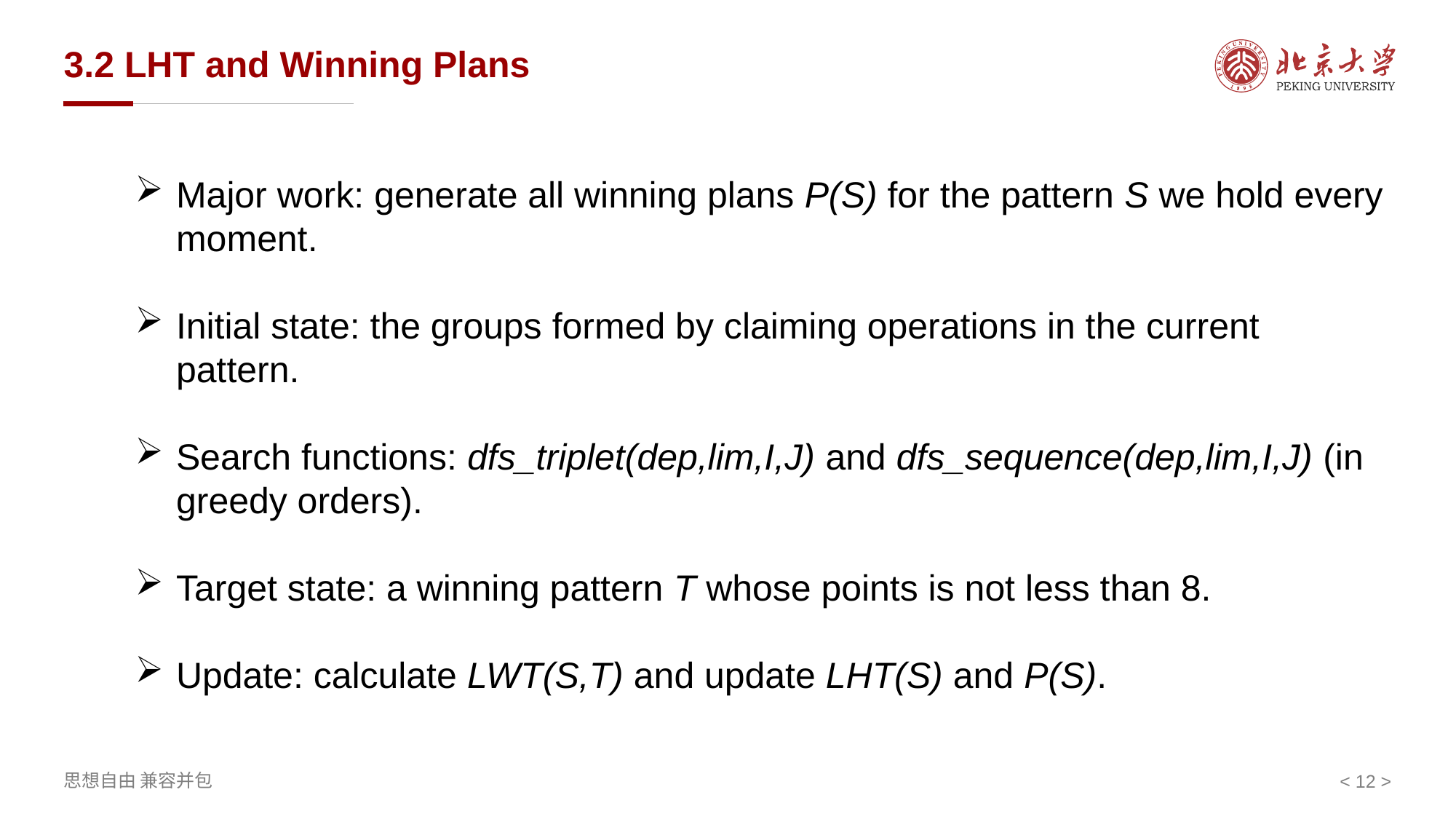

# 3.2 LHT and Winning Plans
Major work: generate all winning plans P(S) for the pattern S we hold every moment.

Initial state: the groups formed by claiming operations in the current pattern.

Search functions: dfs_triplet(dep,lim,I,J) and dfs_sequence(dep,lim,I,J) (in greedy orders).

Target state: a winning pattern T whose points is not less than 8.

Update: calculate LWT(S,T) and update LHT(S) and P(S).
< 12 >